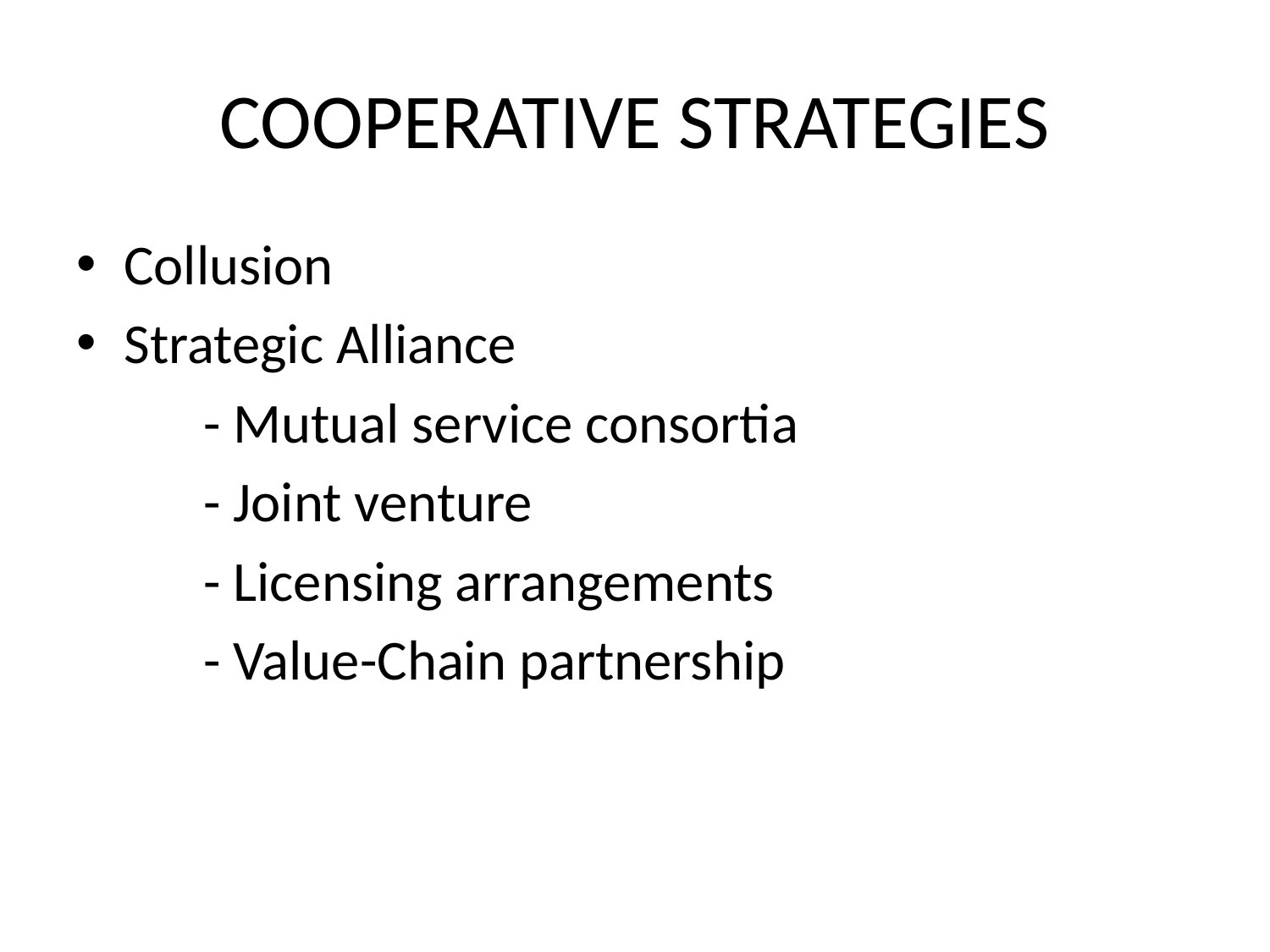

# COOPERATIVE STRATEGIES
Collusion
Strategic Alliance
	- Mutual service consortia
	- Joint venture
	- Licensing arrangements
	- Value-Chain partnership